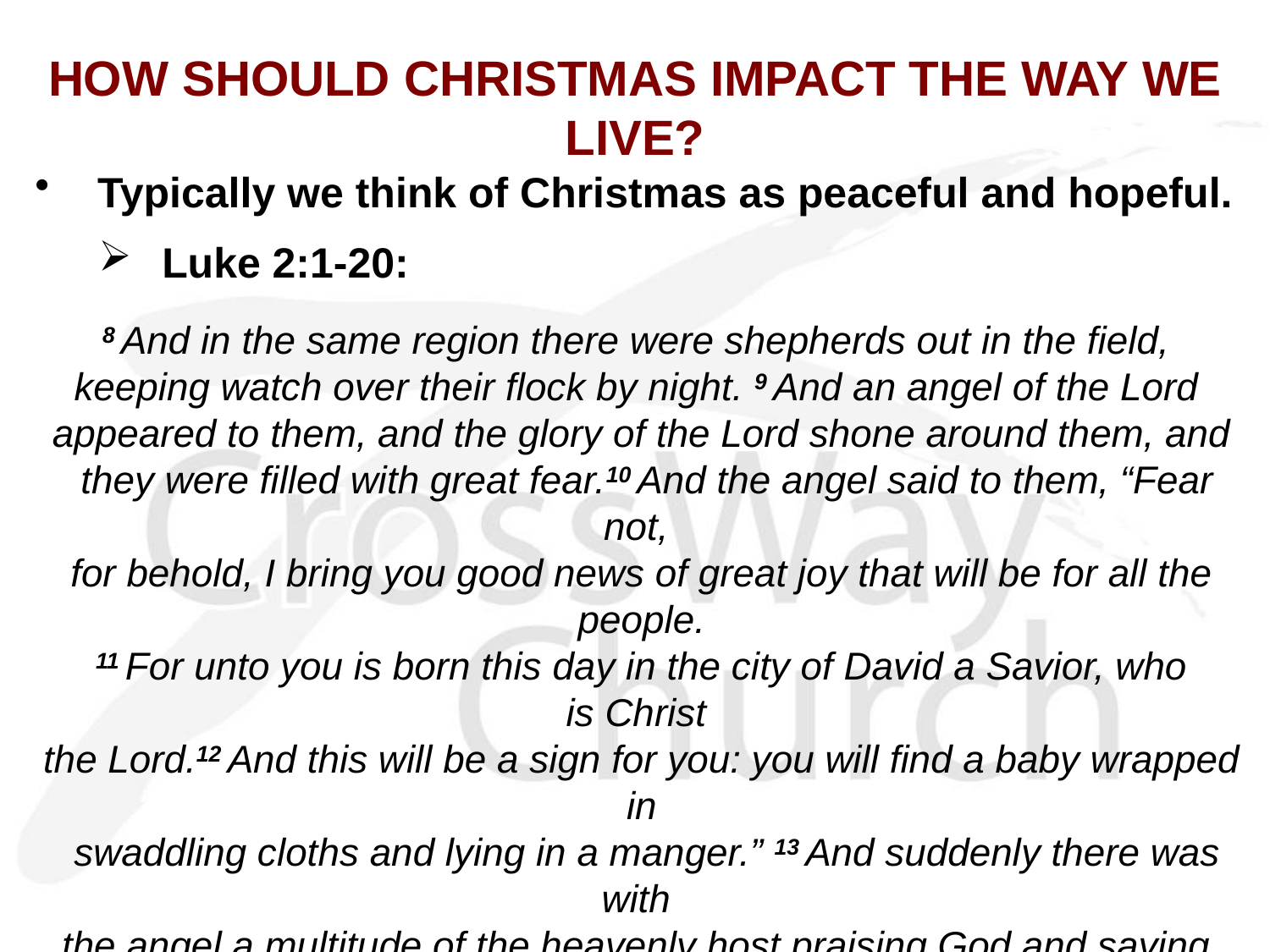

# HOW SHOULD CHRISTMAS IMPACT THE WAY WE LIVE?
Typically we think of Christmas as peaceful and hopeful.

Luke 2:1-20:

8 And in the same region there were shepherds out in the field,
keeping watch over their flock by night. 9 And an angel of the Lord 
appeared to them, and the glory of the Lord shone around them, and
 they were filled with great fear.10 And the angel said to them, “Fear not,
for behold, I bring you good news of great joy that will be for all the people.
11 For unto you is born this day in the city of David a Savior, who is Christ 
the Lord.12 And this will be a sign for you: you will find a baby wrapped in
 swaddling cloths and lying in a manger.” 13 And suddenly there was with
the angel a multitude of the heavenly host praising God and saying,

14 “Glory to God in the highest,
    and on earth peace among those
with whom he is pleased!”